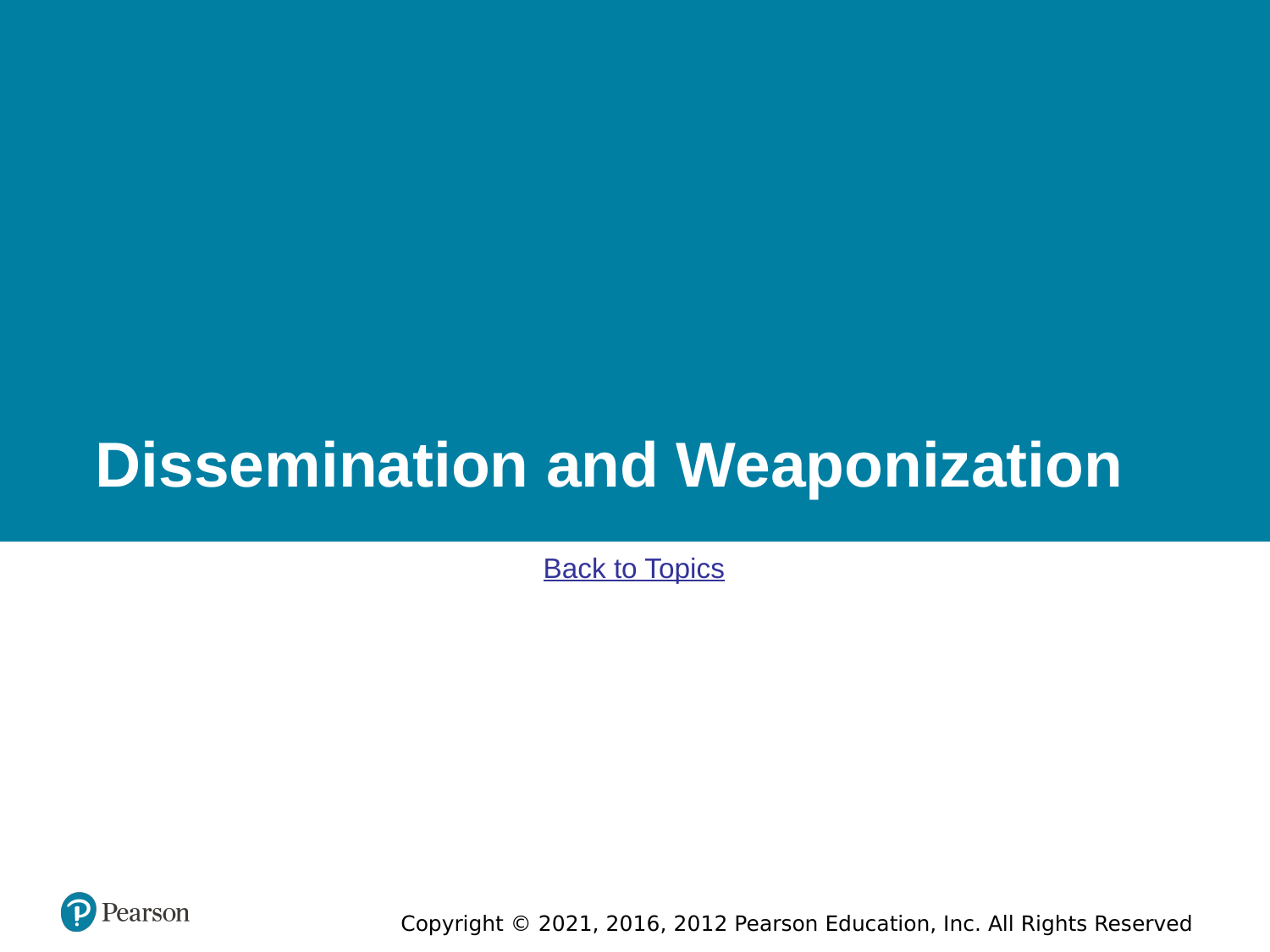

# Dissemination and Weaponization
Back to Topics